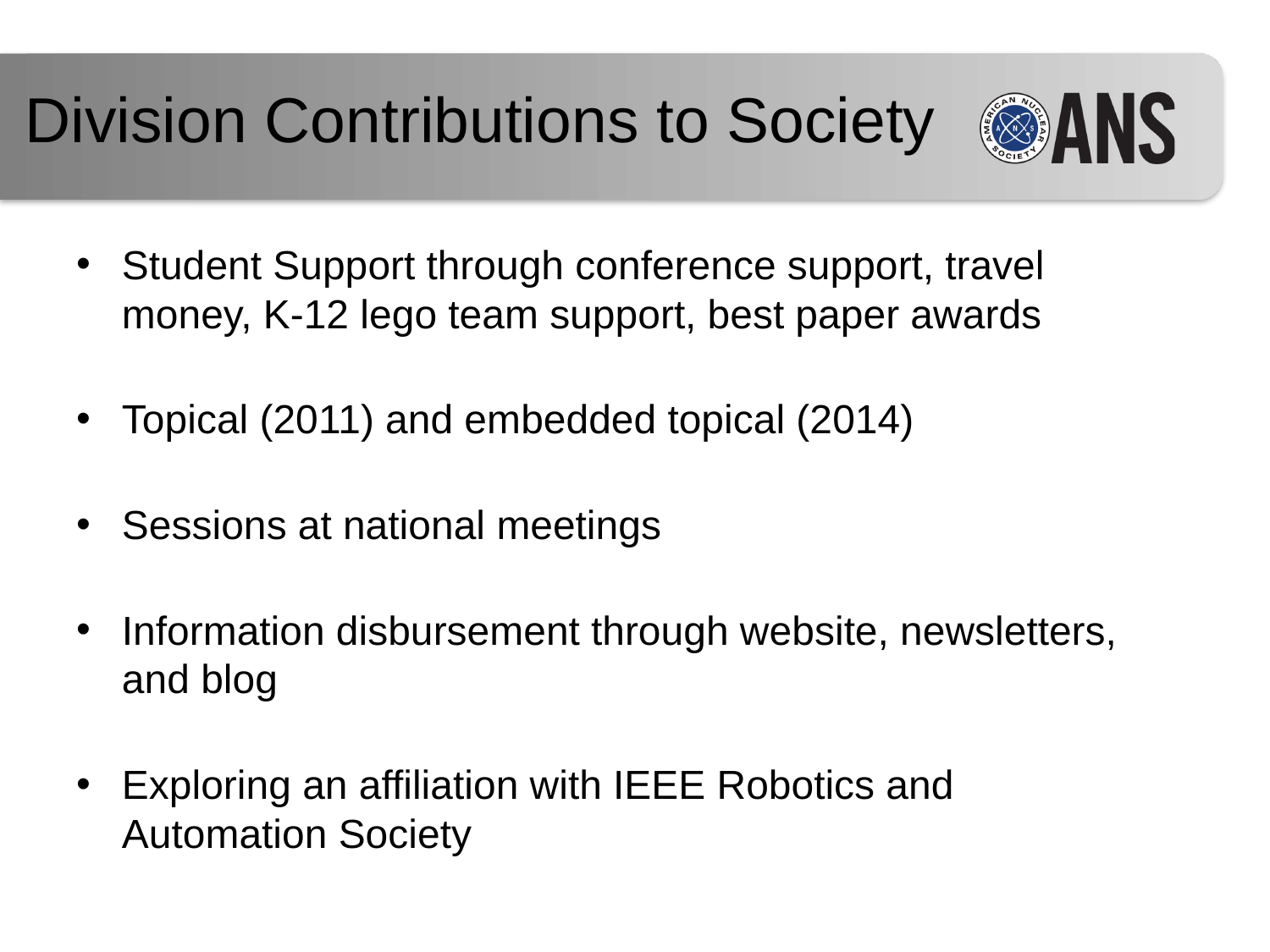

# Division Contributions to Society
Student Support through conference support, travel money, K-12 lego team support, best paper awards
Topical (2011) and embedded topical (2014)
Sessions at national meetings
Information disbursement through website, newsletters, and blog
Exploring an affiliation with IEEE Robotics and Automation Society